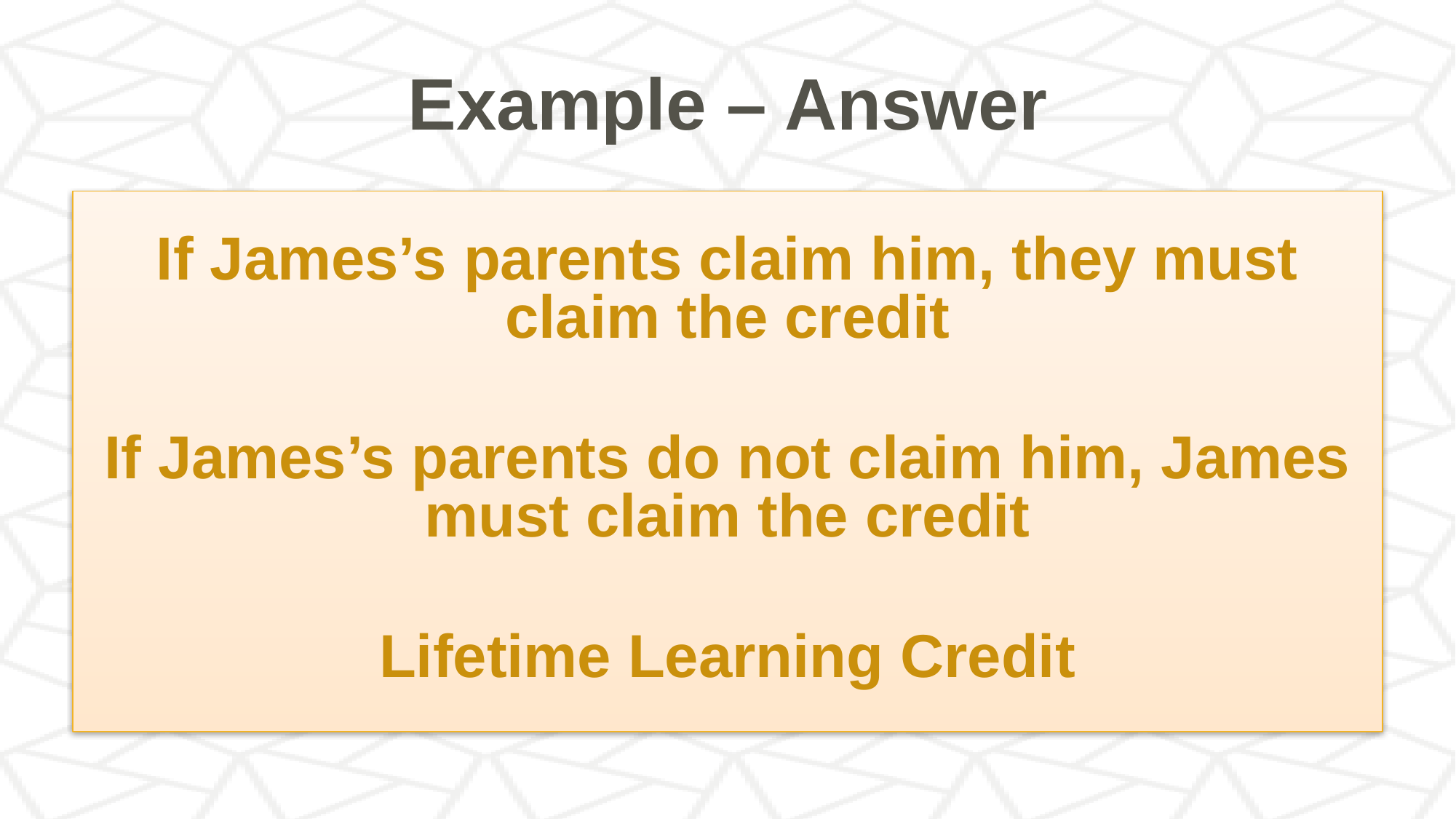

# Example – Answer
If James’s parents claim him, they must claim the credit

If James’s parents do not claim him, James must claim the credit

Lifetime Learning Credit